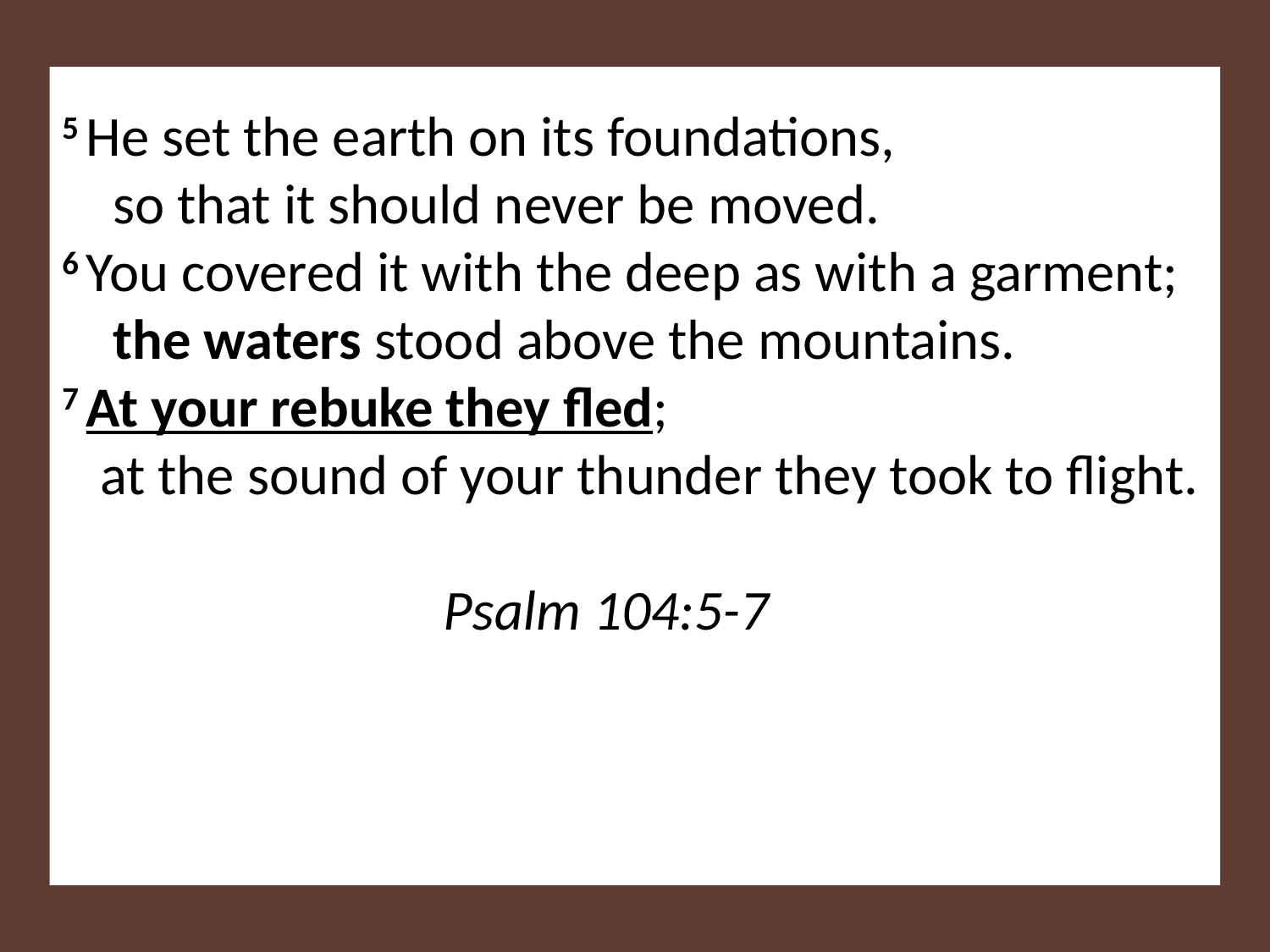

5 He set the earth on its foundations,
    so that it should never be moved.
6 You covered it with the deep as with a garment;
    the waters stood above the mountains.
7 At your rebuke they fled;
   at the sound of your thunder they took to flight.													Psalm 104:5-7